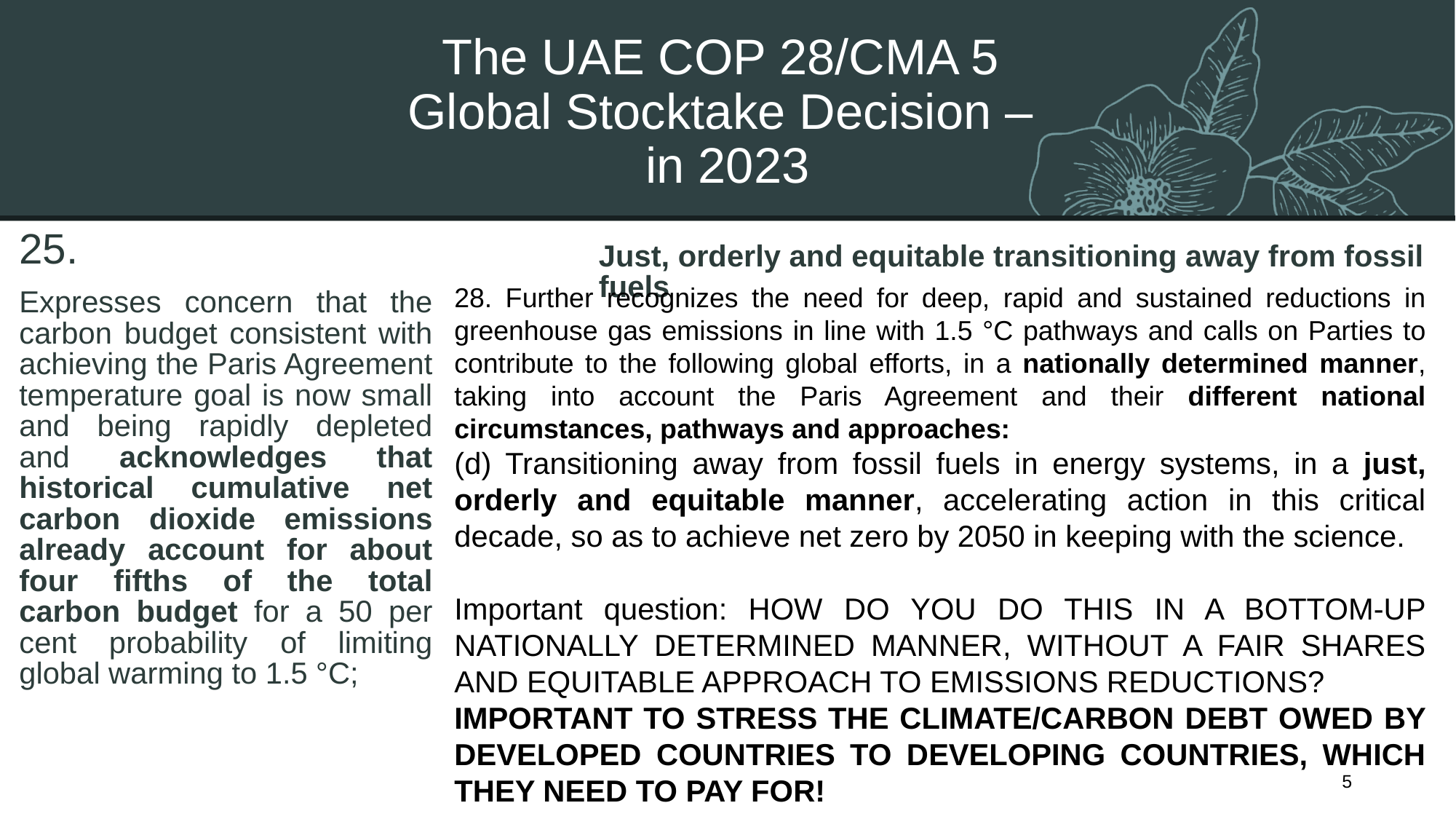

# The UAE COP 28/CMA 5 Global Stocktake Decision – in 2023
Just, orderly and equitable transitioning away from fossil fuels

25.
Expresses concern that the carbon budget consistent with achieving the Paris Agreement temperature goal is now small and being rapidly depleted and acknowledges that historical cumulative net carbon dioxide emissions already account for about four fifths of the total carbon budget for a 50 per cent probability of limiting global warming to 1.5 °C;
28. Further recognizes the need for deep, rapid and sustained reductions in greenhouse gas emissions in line with 1.5 °C pathways and calls on Parties to contribute to the following global efforts, in a nationally determined manner, taking into account the Paris Agreement and their different national circumstances, pathways and approaches:
(d) Transitioning away from fossil fuels in energy systems, in a just, orderly and equitable manner, accelerating action in this critical decade, so as to achieve net zero by 2050 in keeping with the science.

Important question: HOW DO YOU DO THIS IN A BOTTOM-UP NATIONALLY DETERMINED MANNER, WITHOUT A FAIR SHARES AND EQUITABLE APPROACH TO EMISSIONS REDUCTIONS?
IMPORTANT TO STRESS THE CLIMATE/CARBON DEBT OWED BY DEVELOPED COUNTRIES TO DEVELOPING COUNTRIES, WHICH THEY NEED TO PAY FOR!

5